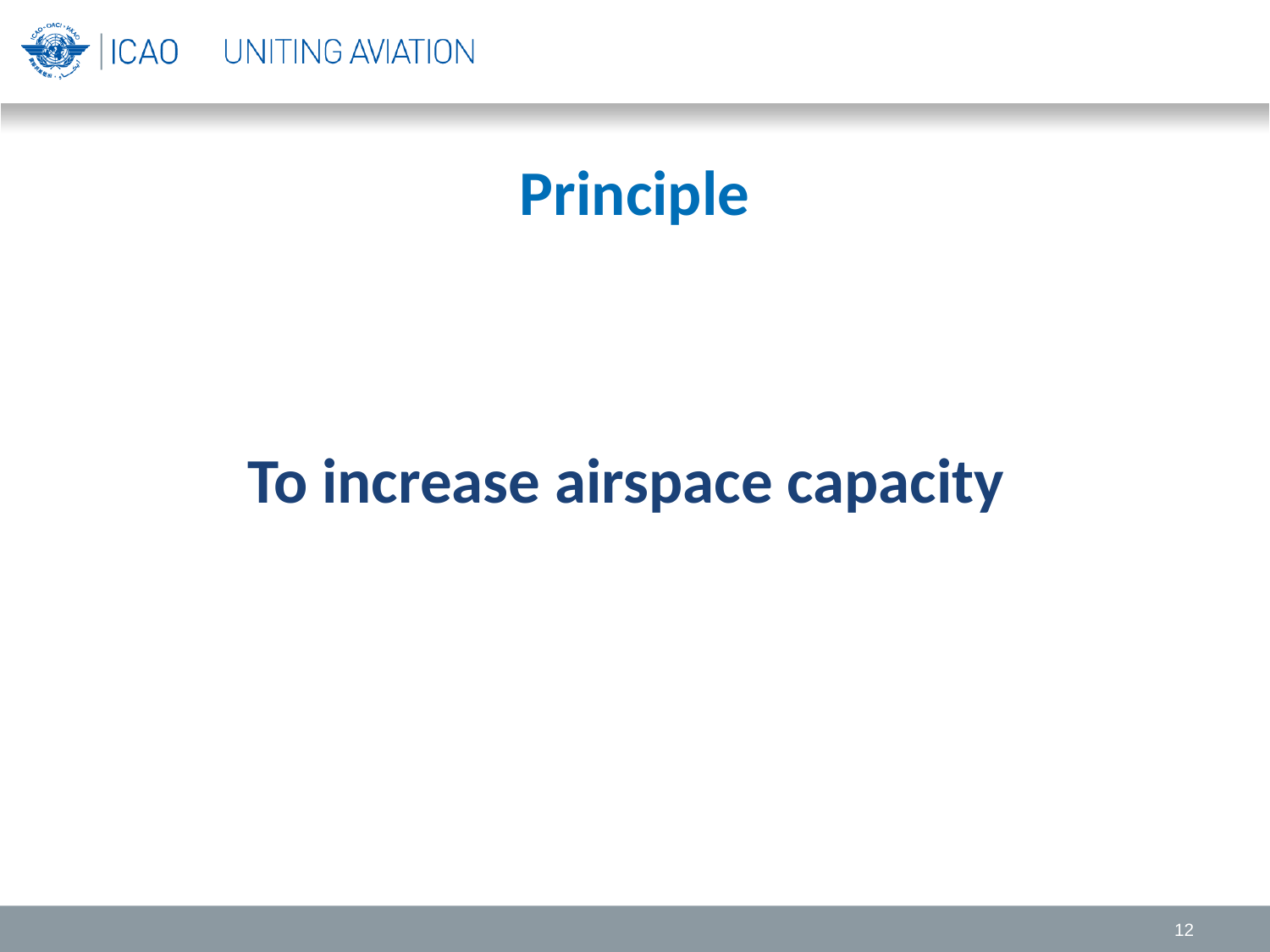

# Principle
To increase airspace capacity
12